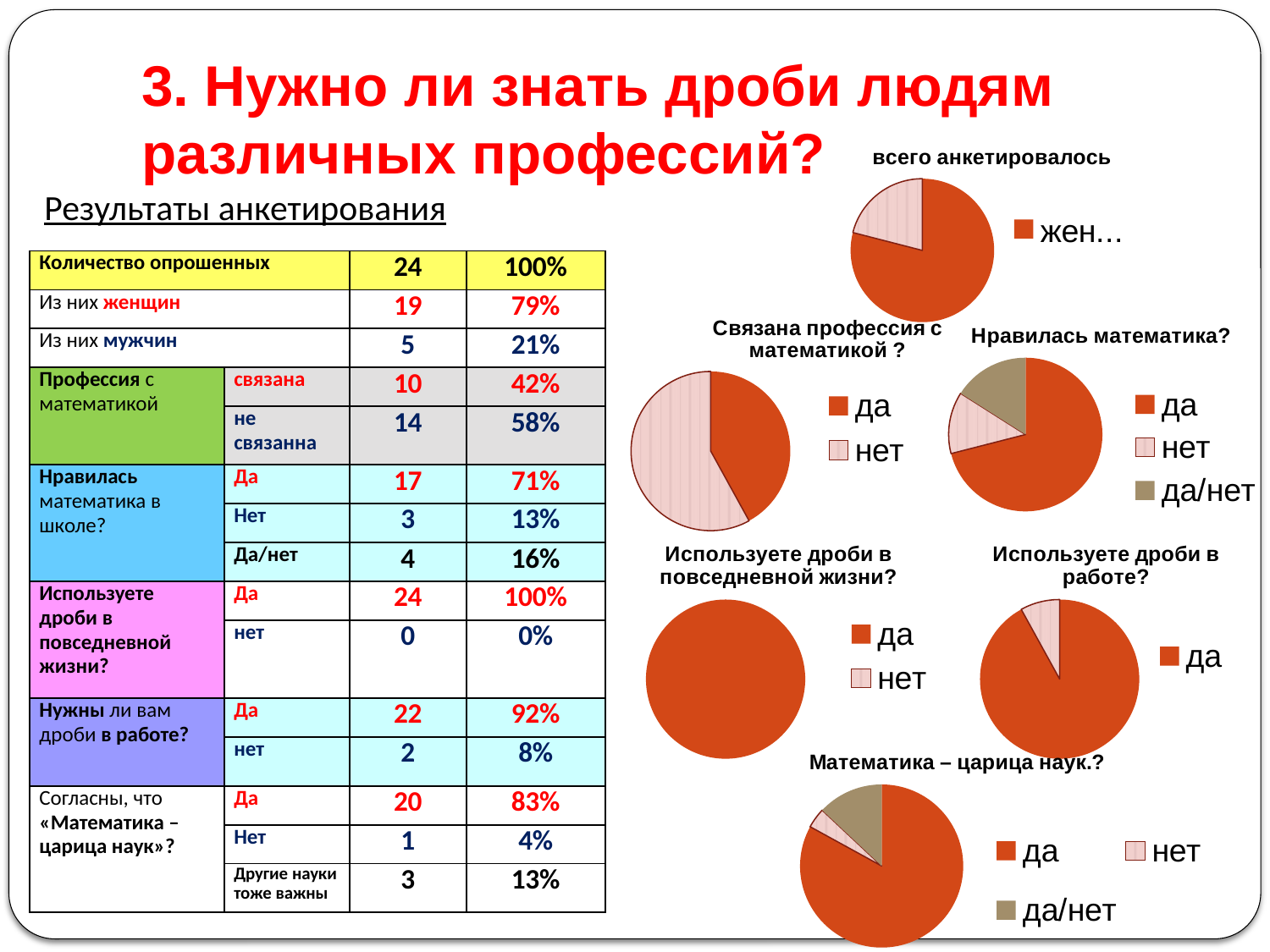

# 3. Нужно ли знать дроби людям различных профессий?

### Chart: всего анкетировалось

| Category | всего анкетировалось |
|---|---|
| женщин | 0.79 |
| мужчин | 0.21000000000000008 |
Результаты анкетирования
| Количество опрошенных |  | 24 | 100% |
| --- | --- | --- | --- |
| Из них женщин |  | 19 | 79% |
| Из них мужчин |  | 5 | 21% |
| Профессия с математикой | связана | 10 | 42% |
|  | не связанна | 14 | 58% |
| Нравилась математика в школе? | Да | 17 | 71% |
|  | Нет | 3 | 13% |
|  | Да/нет | 4 | 16% |
| Используете дроби в повседневной жизни? | Да | 24 | 100% |
|  | нет | 0 | 0% |
| Нужны ли вам дроби в работе? | Да | 22 | 92% |
|  | нет | 2 | 8% |
| Согласны, что «Математика – царица наук»? | Да | 20 | 83% |
|  | Нет | 1 | 4% |
|  | Другие науки тоже важны | 3 | 13% |

### Chart: Связана профессия с математикой ?

| Category | связана профессия с математикой |
|---|---|
| да | 0.42000000000000015 |
| нет | 0.5800000000000001 |

### Chart: Нравилась математика?

| Category | нравиться математика? |
|---|---|
| да | 0.7100000000000003 |
| нет | 0.13 |
| да/нет | 0.16 |

### Chart: Используете дроби в повседневной жизни?

| Category | используете дроби в повседневной жизни? |
|---|---|
| да | 1.0 |
| нет | 0.0 |

### Chart: Используете дроби в работе?

| Category | используете дроби в  работе? |
|---|---|
| да | 0.92 |
| нет | 0.08000000000000004 |

### Chart: Математика – царица наук.?

| Category | нравиться математика? |
|---|---|
| да | 0.8300000000000003 |
| нет | 0.04000000000000002 |
| да/нет | 0.13 |